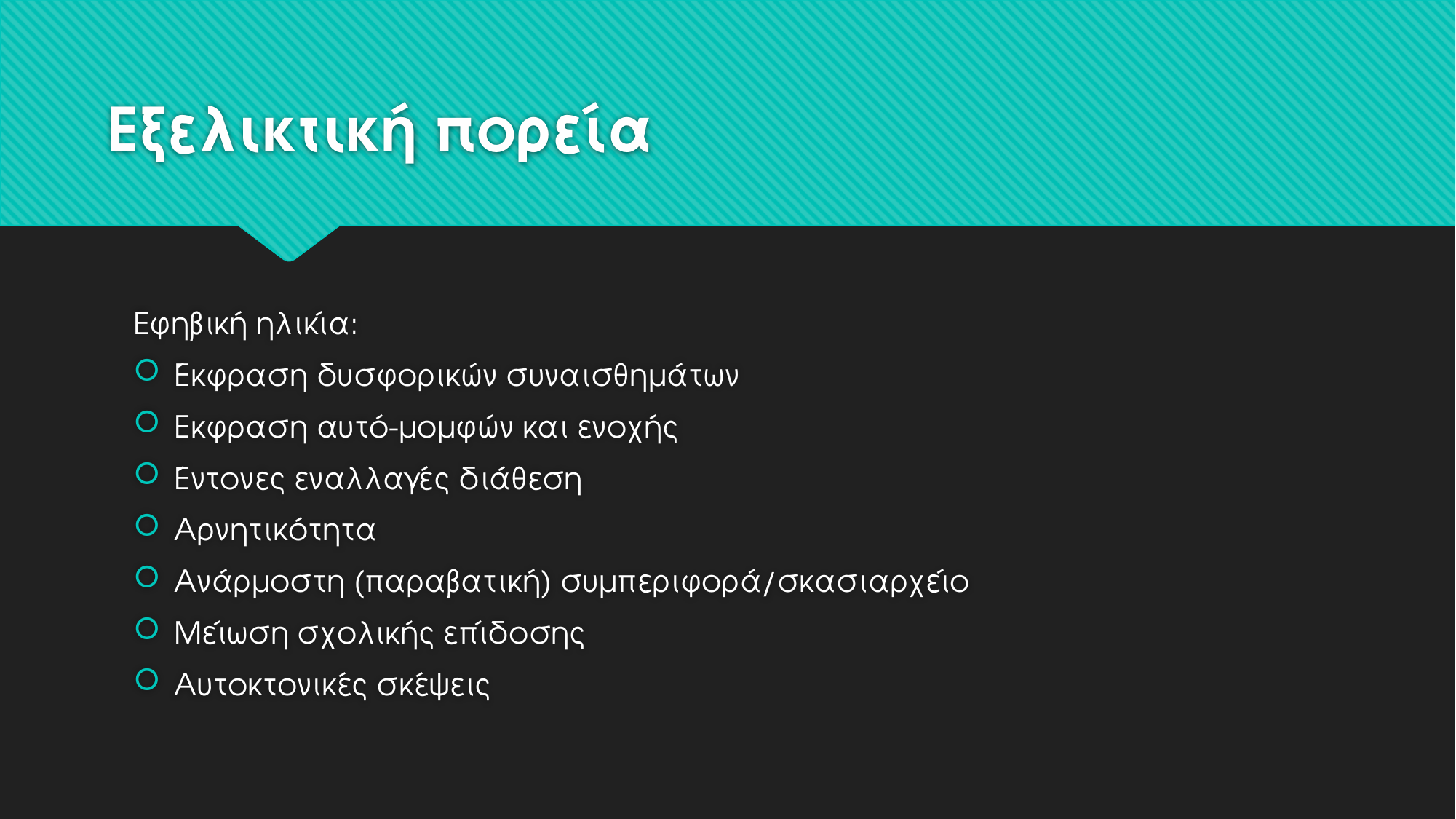

# Εξελικτική πορεία
Εφηβική ηλικία:
Έκφραση δυσφορικών συναισθημάτων
Εκφραση αυτό-μομφών και ενοχής
Έντονες εναλλαγές διάθεση
Αρνητικότητα
Ανάρμοστη (παραβατική) συμπεριφορά/σκασιαρχείο
Μείωση σχολικής επίδοσης
Αυτοκτονικές σκέψεις